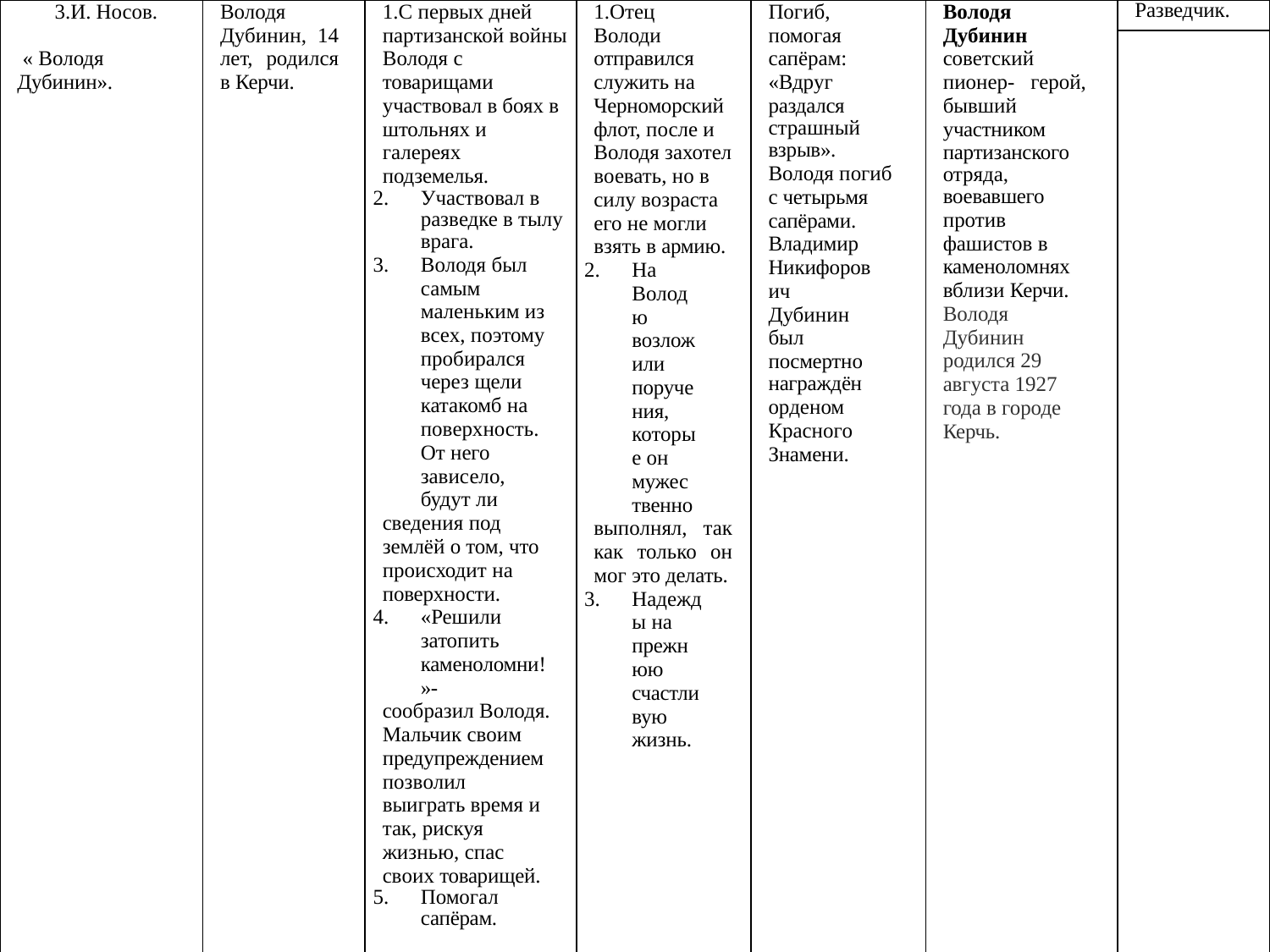

| 3.И. Носов.   « Володя Дубинин». | Володя Дубинин, 14 лет, родился в Керчи. | 1.С первых дней партизанской войны Володя с товарищами участвовал в боях в штольнях и галереях подземелья. Участвовал в разведке в тылу врага. Володя был самым маленьким из всех, поэтому пробирался через щели катакомб на поверхность. От него зависело, будут ли сведения под землёй о том, что происходит на поверхности. «Решили затопить каменоломни!»- сообразил Володя. Мальчик своим предупреждением позволил выиграть время и так, рискуя жизнью, спас своих товарищей. Помогал сапёрам. | 1.Отец Володи отправился служить на Черноморский флот, после и Володя захотел воевать, но в силу возраста его не могли взять в армию. На Володю возложили поручения, которые он мужественно выполнял, так как только он мог это делать. Надежды на прежнюю счастливую жизнь. | Погиб, помогая сапёрам: «Вдруг раздался страшный взрыв». Володя погиб с четырьмя сапёрами. Владимир Никифорович Дубинин был посмертно награждён орденом Красного Знамени. | Володя Дубинин советский пионер- герой, бывший участником партизанского отряда, воевавшего против фашистов в каменоломнях вблизи Керчи. Володя Дубинин родился 29 августа 1927 года в городе Керчь. | Разведчик. |
| --- | --- | --- | --- | --- | --- | --- |
|  |  |  |  |  |  |  |